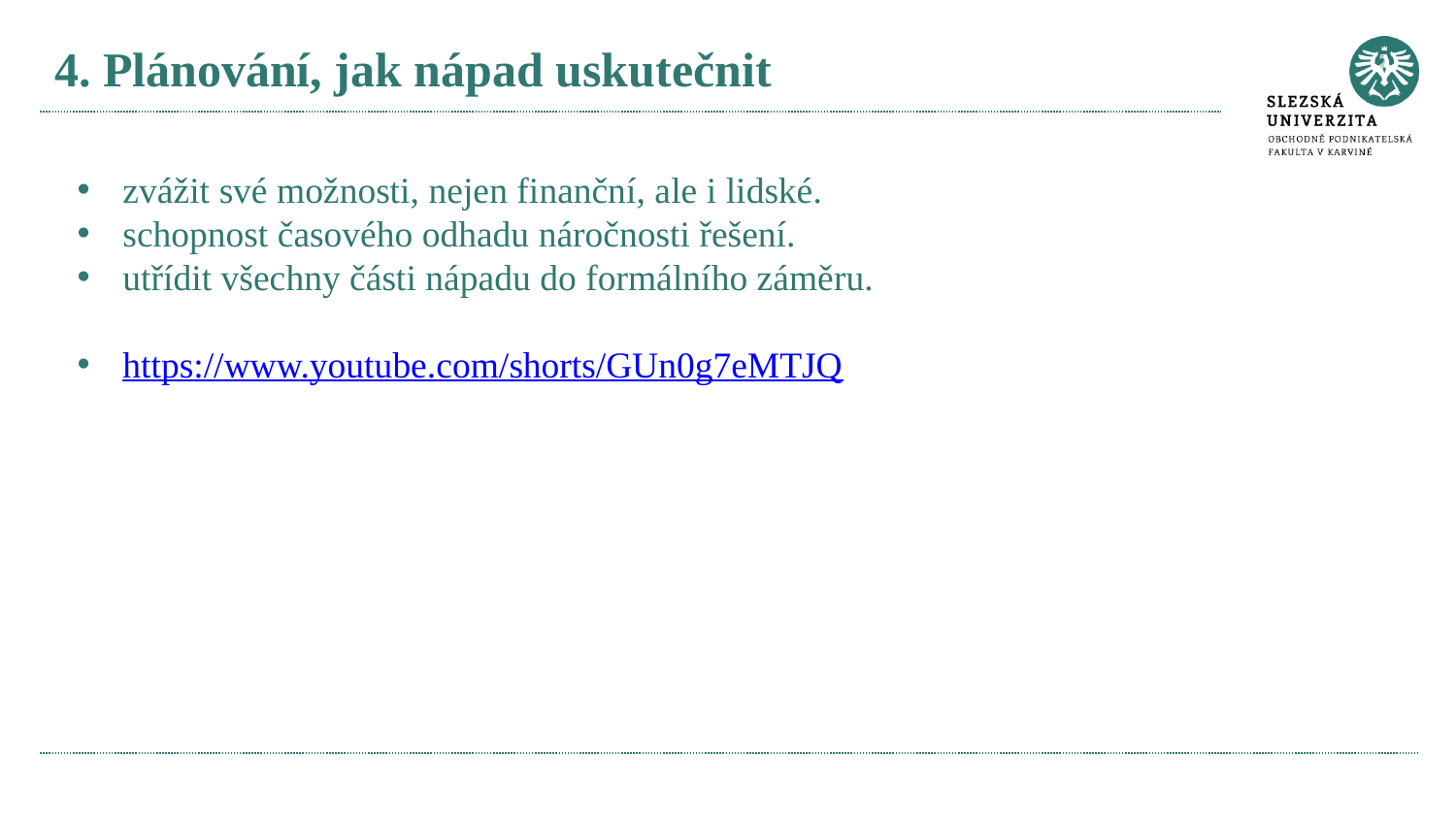

# 4. Plánování, jak nápad uskutečnit
zvážit své možnosti, nejen finanční, ale i lidské.
schopnost časového odhadu náročnosti řešení.
utřídit všechny části nápadu do formálního záměru.

https://www.youtube.com/shorts/GUn0g7eMTJQ